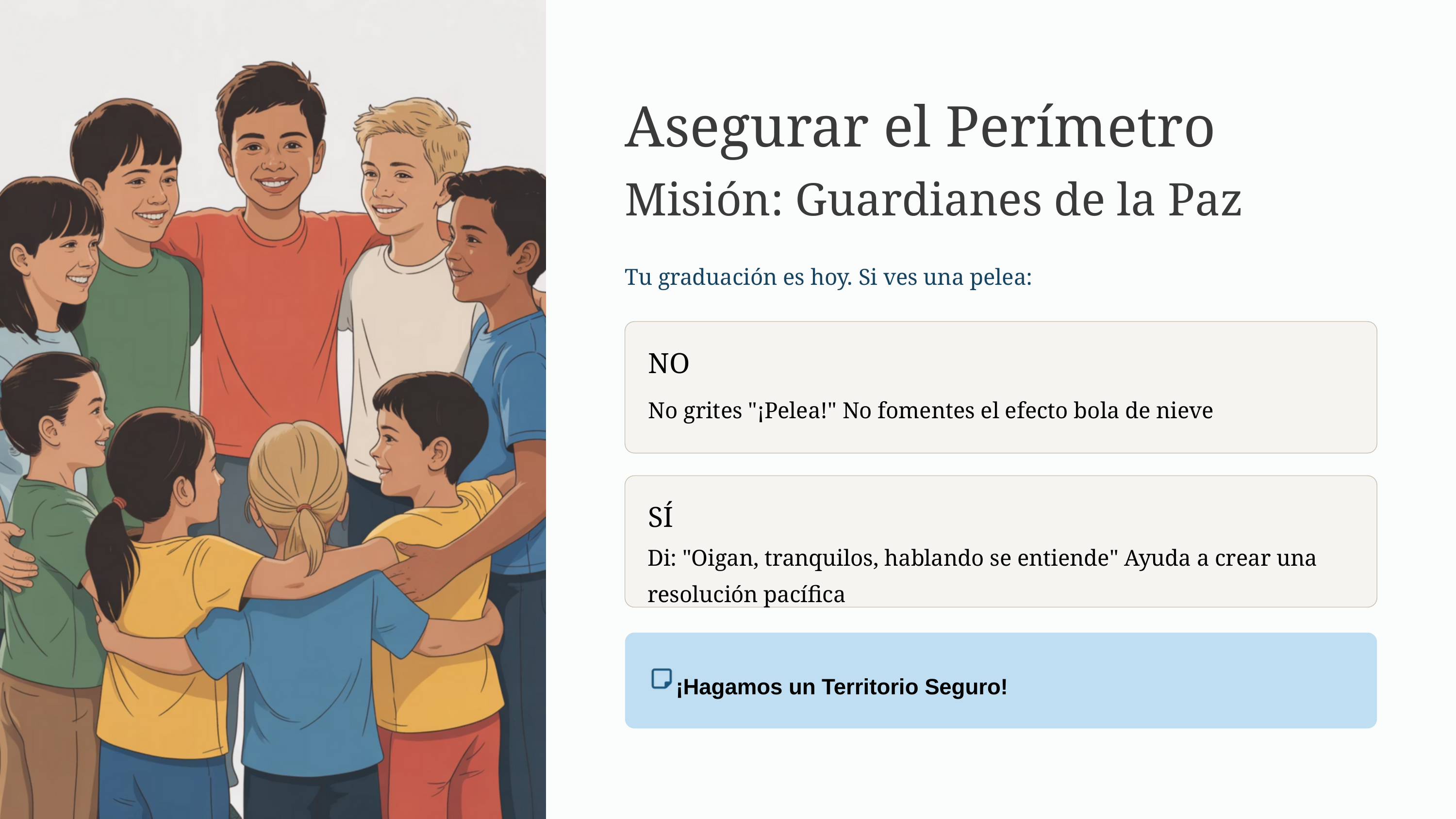

Asegurar el Perímetro
Misión: Guardianes de la Paz
Tu graduación es hoy. Si ves una pelea:

NO
No grites "¡Pelea!" No fomentes el efecto bola de nieve

SÍ
Di: "Oigan, tranquilos, hablando se entiende" Ayuda a crear una resolución pacífica

¡Hagamos un Territorio Seguro!